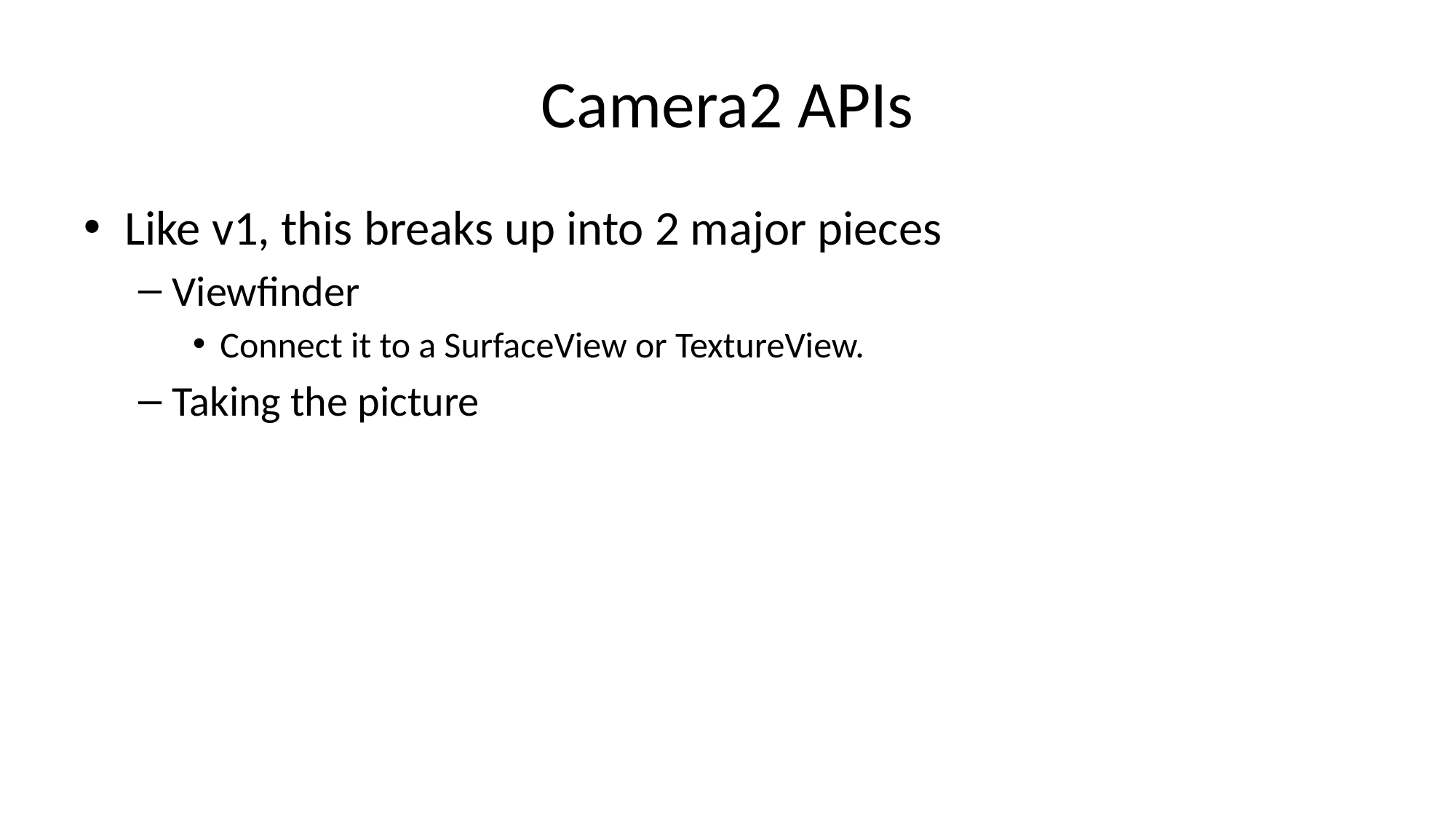

# Camera2 APIs
Like v1, this breaks up into 2 major pieces
Viewfinder
Connect it to a SurfaceView or TextureView.
Taking the picture